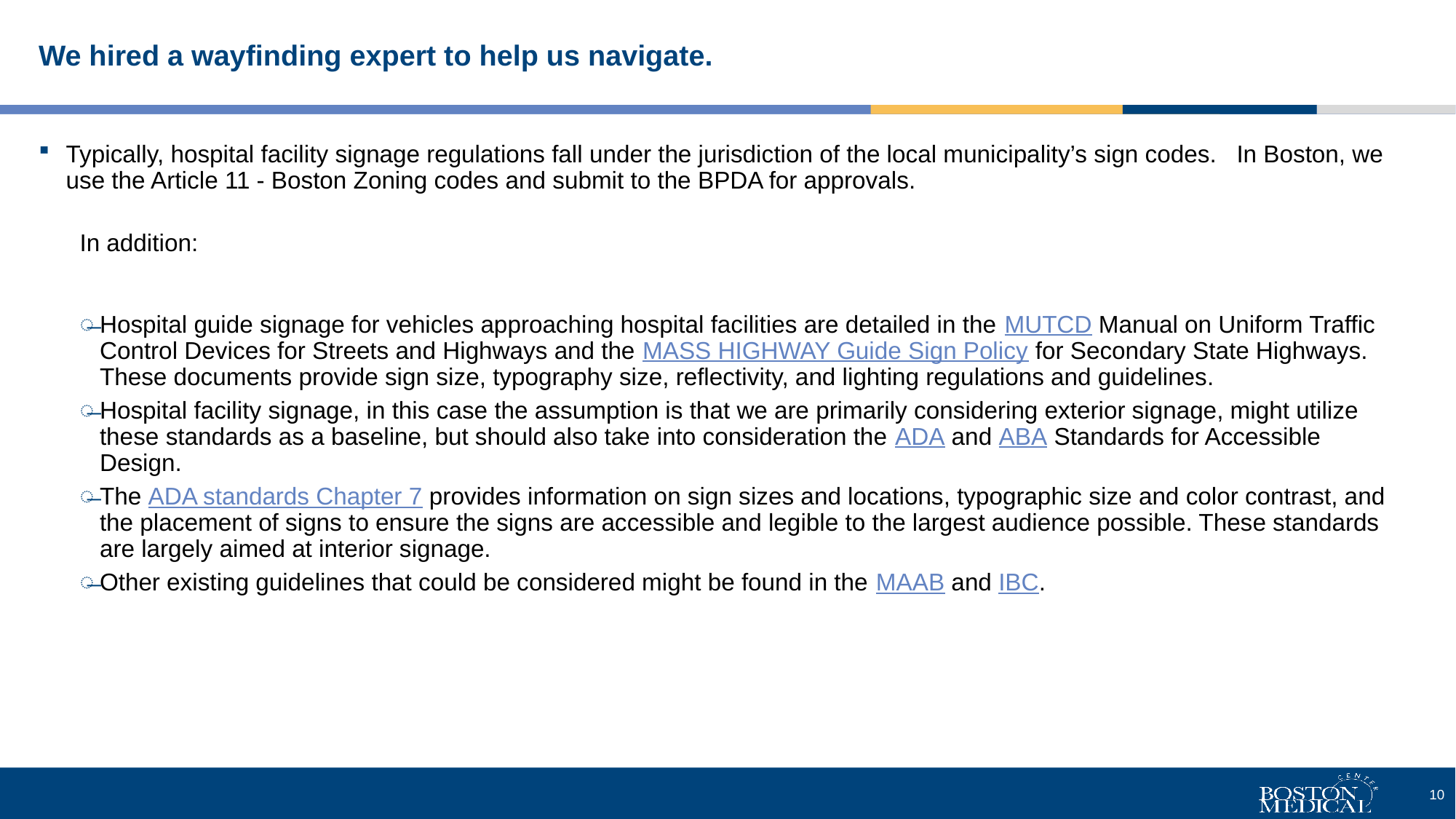

# We hired a wayfinding expert to help us navigate.
Typically, hospital facility signage regulations fall under the jurisdiction of the local municipality’s sign codes.   In Boston, we use the Article 11 - Boston Zoning codes and submit to the BPDA for approvals.
In addition:

Hospital guide signage for vehicles approaching hospital facilities are detailed in the MUTCD Manual on Uniform Traffic Control Devices for Streets and Highways and the MASS HIGHWAY Guide Sign Policy for Secondary State Highways. These documents provide sign size, typography size, reflectivity, and lighting regulations and guidelines.
Hospital facility signage, in this case the assumption is that we are primarily considering exterior signage, might utilize these standards as a baseline, but should also take into consideration the ADA and ABA Standards for Accessible Design.
The ADA standards Chapter 7 provides information on sign sizes and locations, typographic size and color contrast, and the placement of signs to ensure the signs are accessible and legible to the largest audience possible. These standards are largely aimed at interior signage.
Other existing guidelines that could be considered might be found in the MAAB and IBC.